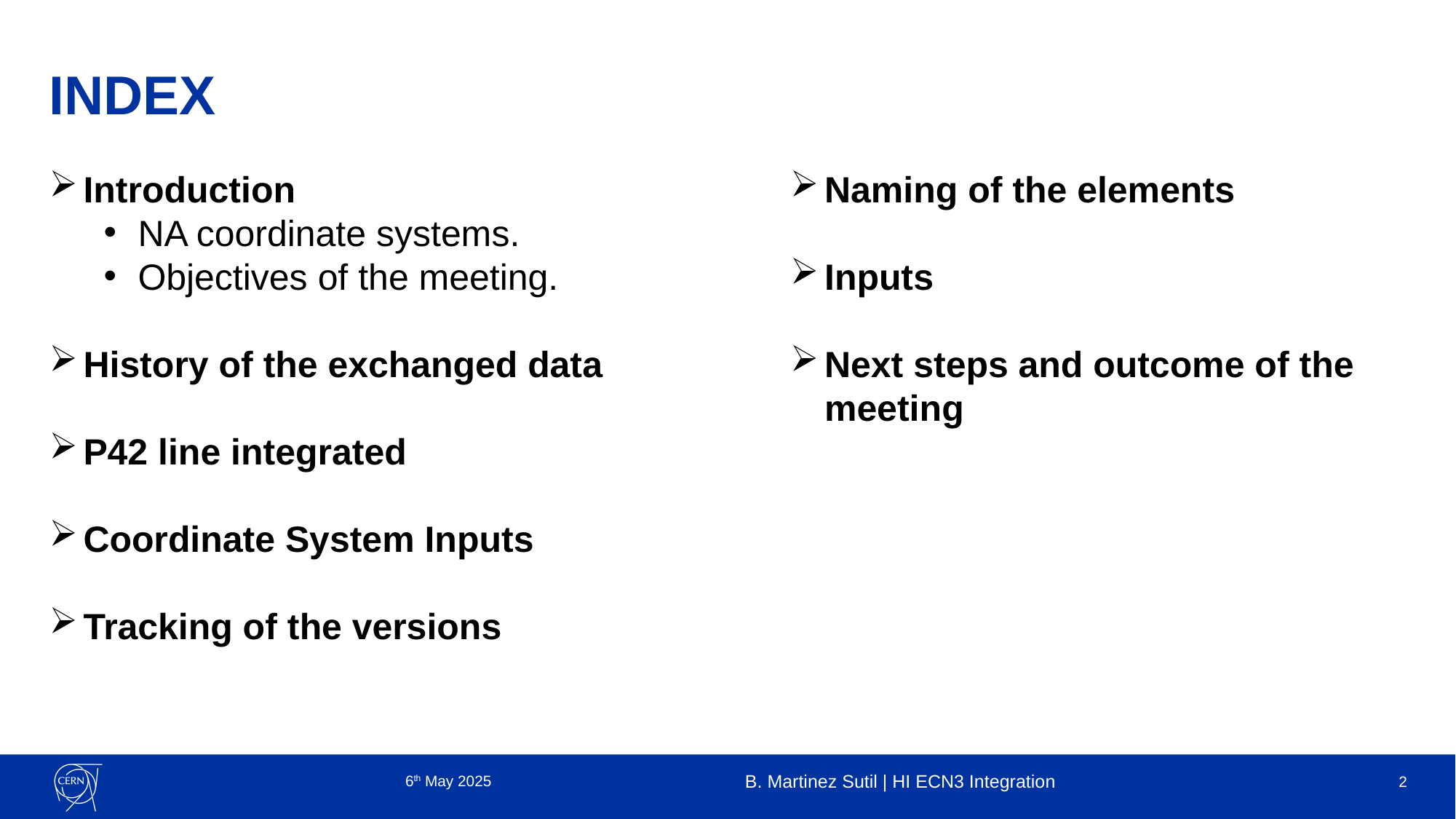

INDEX
Introduction
NA coordinate systems.
Objectives of the meeting.

History of the exchanged data

P42 line integrated

Coordinate System Inputs

Tracking of the versions

Naming of the elements

Inputs

Next steps and outcome of the meeting

6th May 2025
B. Martinez Sutil | HI ECN3 Integration
2